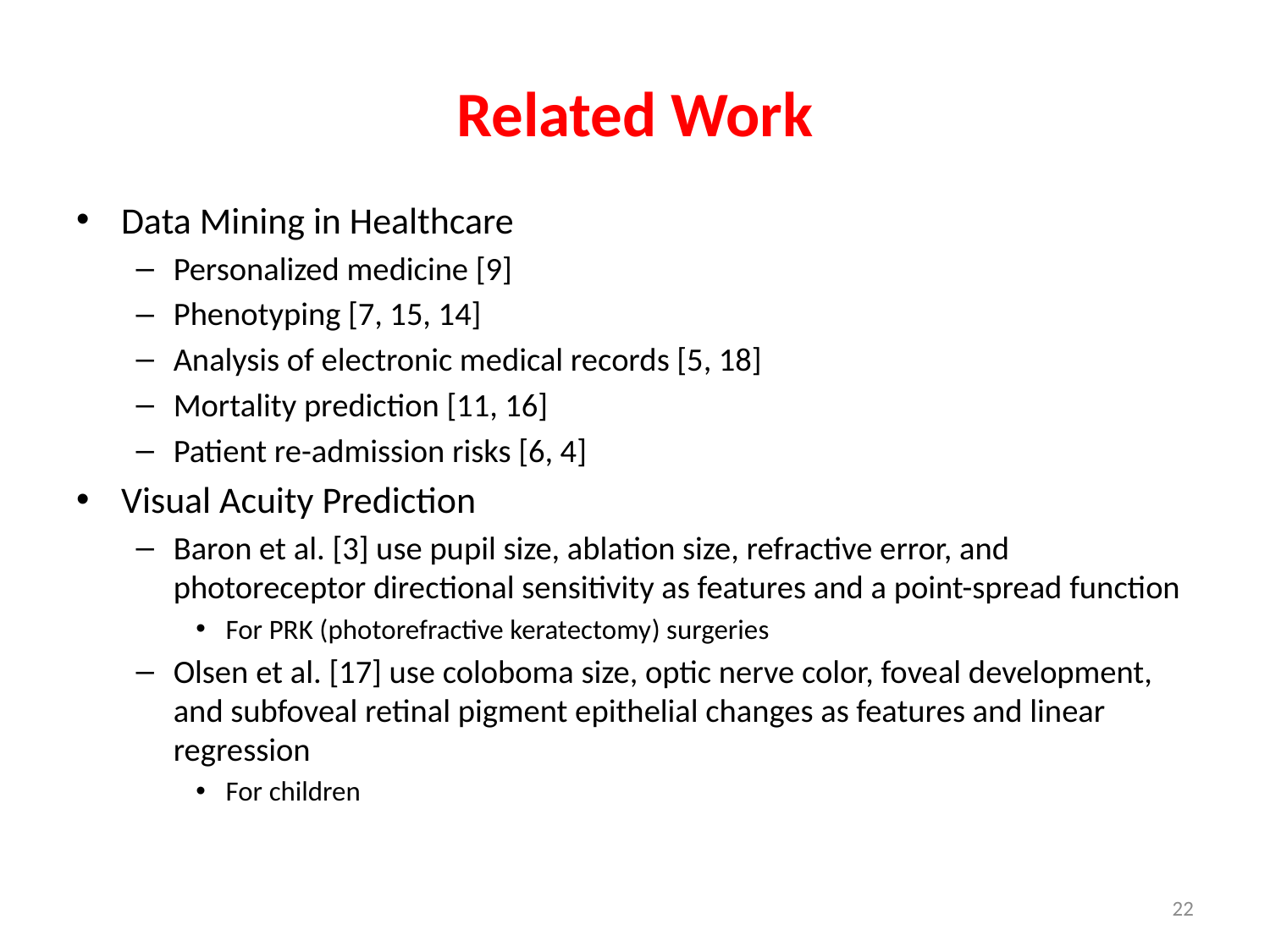

# Related Work
Data Mining in Healthcare
Personalized medicine [9]
Phenotyping [7, 15, 14]
Analysis of electronic medical records [5, 18]
Mortality prediction [11, 16]
Patient re-admission risks [6, 4]
Visual Acuity Prediction
Baron et al. [3] use pupil size, ablation size, refractive error, and photoreceptor directional sensitivity as features and a point-spread function
For PRK (photorefractive keratectomy) surgeries
Olsen et al. [17] use coloboma size, optic nerve color, foveal development, and subfoveal retinal pigment epithelial changes as features and linear regression
For children